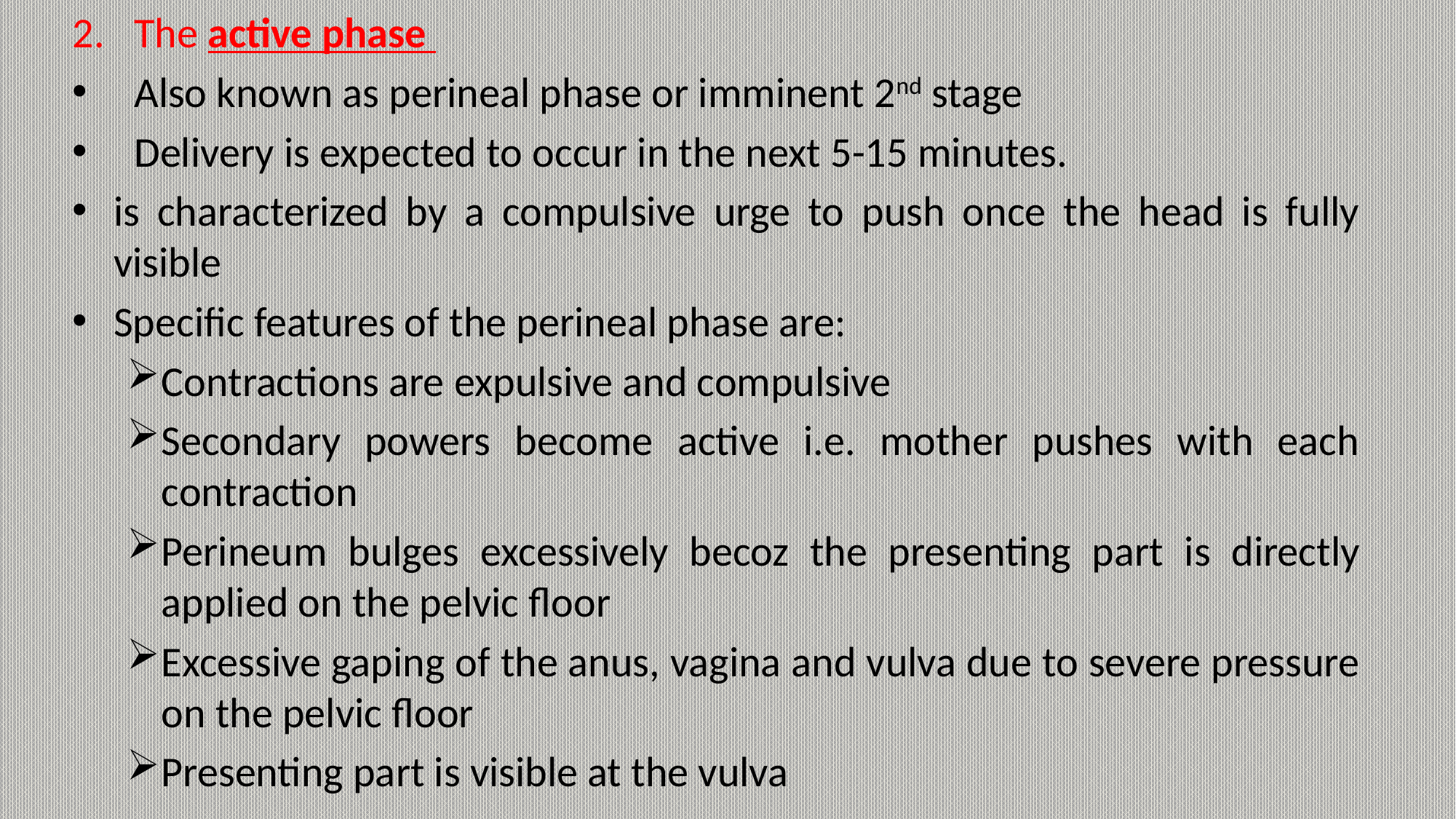

The active phase
Also known as perineal phase or imminent 2nd stage
Delivery is expected to occur in the next 5-15 minutes.
is characterized by a compulsive urge to push once the head is fully visible
Specific features of the perineal phase are:
Contractions are expulsive and compulsive
Secondary powers become active i.e. mother pushes with each contraction
Perineum bulges excessively becoz the presenting part is directly applied on the pelvic floor
Excessive gaping of the anus, vagina and vulva due to severe pressure on the pelvic floor
Presenting part is visible at the vulva